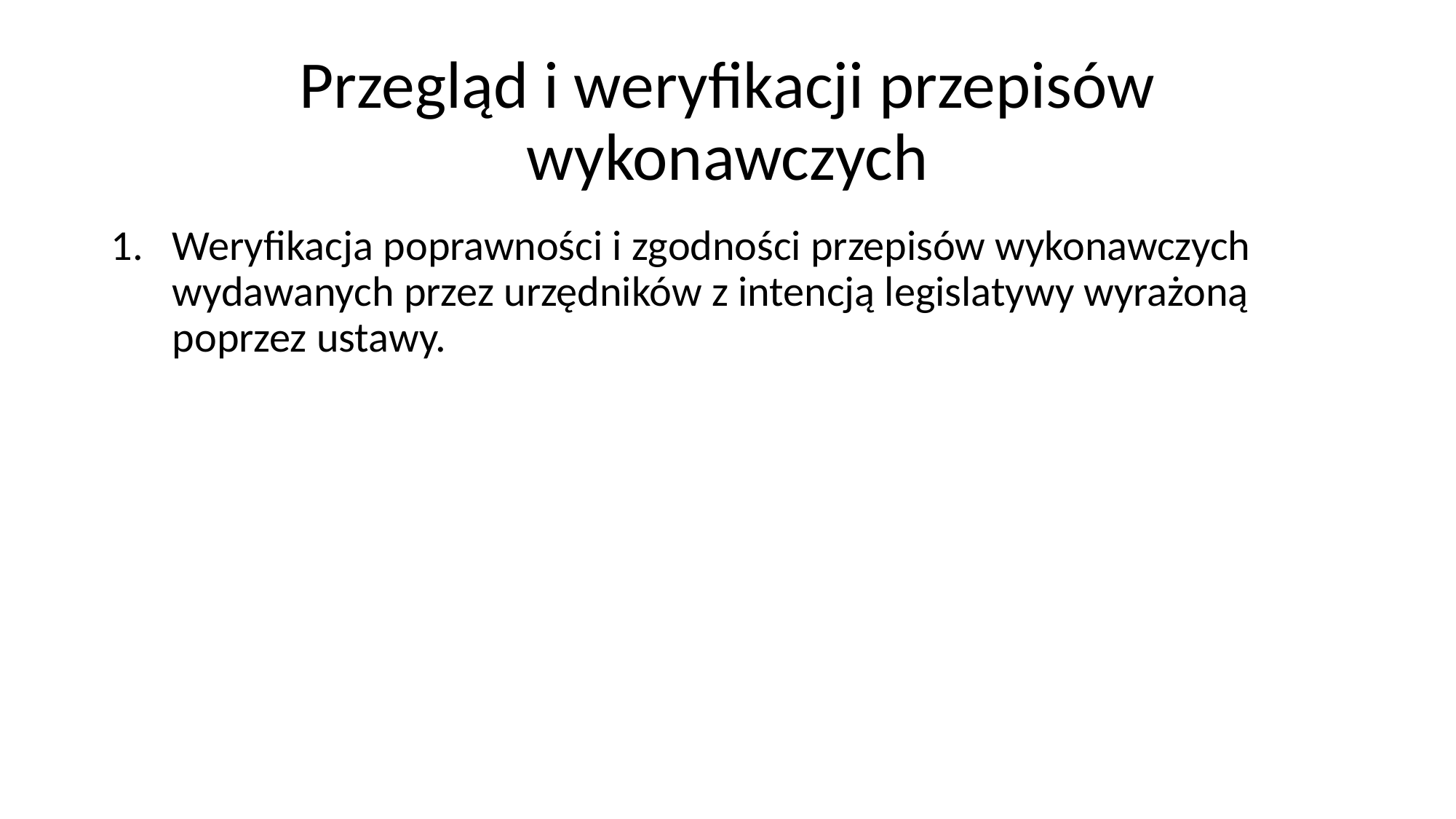

# Przegląd i weryfikacji przepisów wykonawczych
Weryfikacja poprawności i zgodności przepisów wykonawczych wydawanych przez urzędników z intencją legislatywy wyrażoną poprzez ustawy.